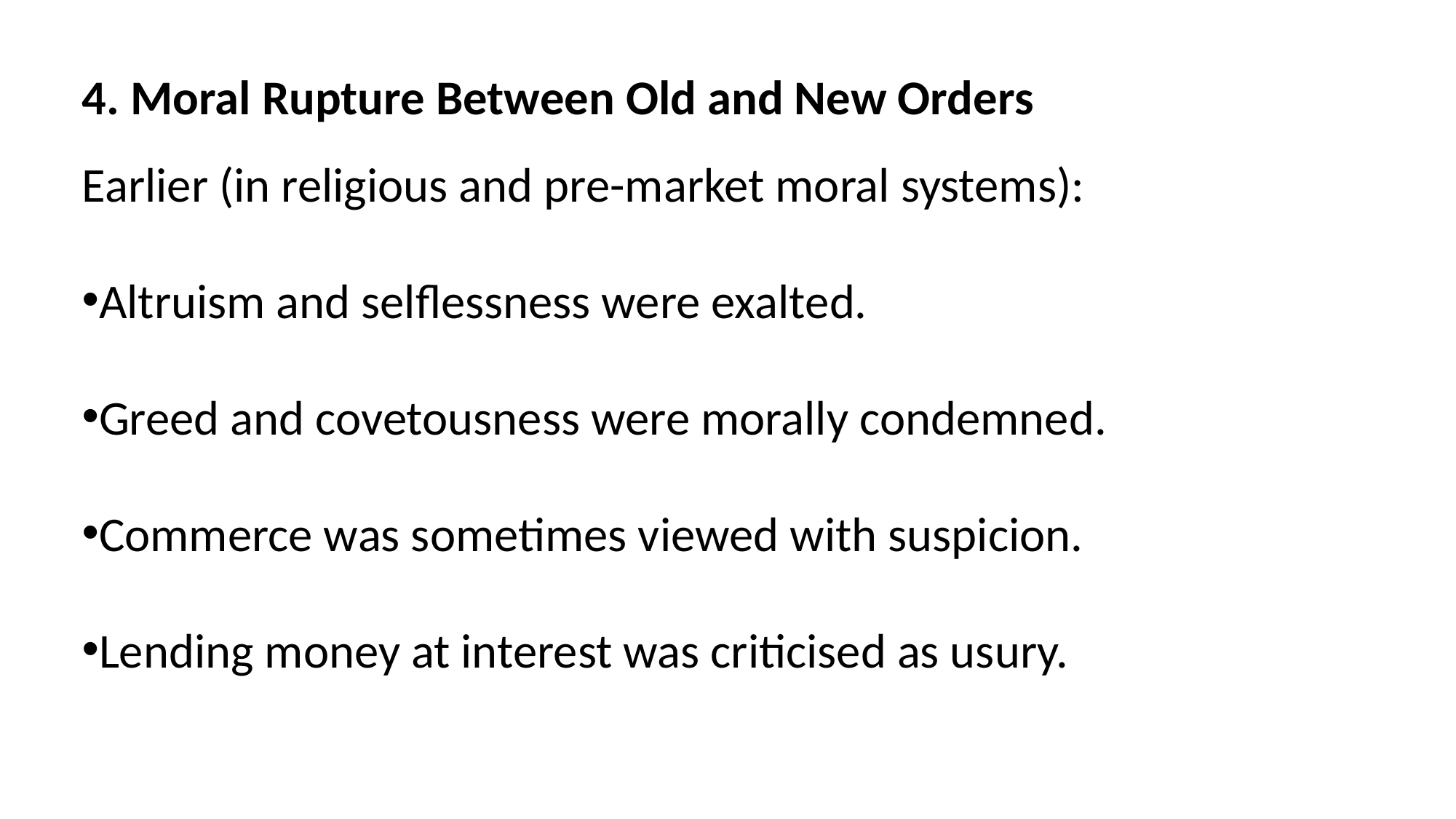

4. Moral Rupture Between Old and New Orders
Earlier (in religious and pre-market moral systems):

Altruism and selflessness were exalted.

Greed and covetousness were morally condemned.

Commerce was sometimes viewed with suspicion.

Lending money at interest was criticised as usury.